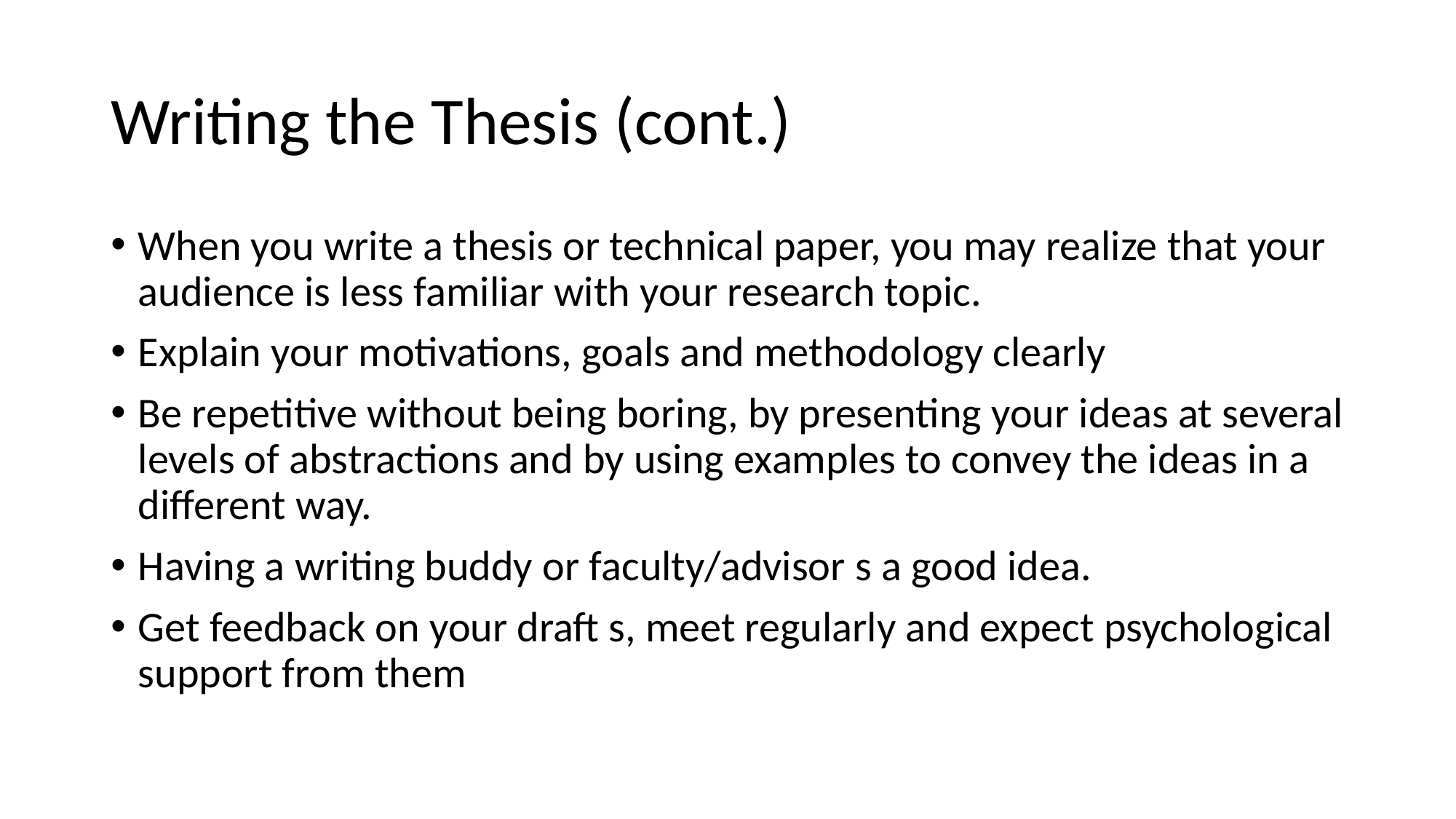

# Writing the Thesis (cont.)
When you write a thesis or technical paper, you may realize that your audience is less familiar with your research topic.
Explain your motivations, goals and methodology clearly
Be repetitive without being boring, by presenting your ideas at several levels of abstractions and by using examples to convey the ideas in a different way.
Having a writing buddy or faculty/advisor s a good idea.
Get feedback on your draft s, meet regularly and expect psychological support from them